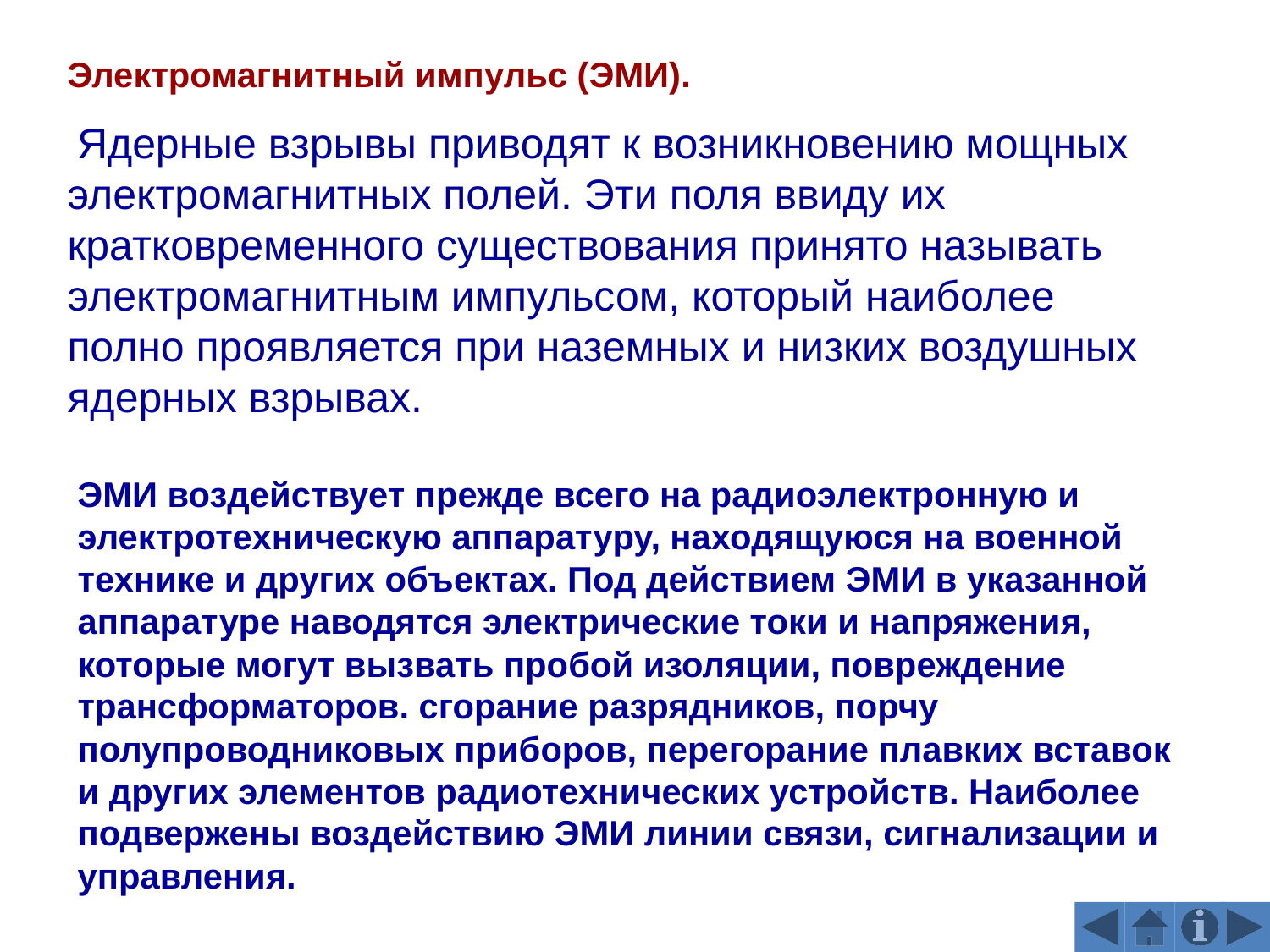

Электромагнитный импульс (ЭМИ).
 Ядерные взрывы приводят к возникновению мощных электромагнитных полей. Эти поля ввиду их кратковременного существования принято называть электромагнитным импульсом, который наиболее полно проявляется при наземных и низких воздушных ядерных взрывах.
ЭМИ воздействует прежде всего на радиоэлектронную и электротехническую аппаратуру, находящуюся на военной технике и других объектах. Под действием ЭМИ в указанной аппаратуре наводятся электрические токи и напряжения, которые могут вызвать пробой изоляции, повреждение трансформаторов. сгорание разрядников, порчу полупроводниковых приборов, перегорание плавких вставок и других элементов радиотехнических устройств. Наиболее подвержены воздействию ЭМИ линии связи, сигнализации и управления.